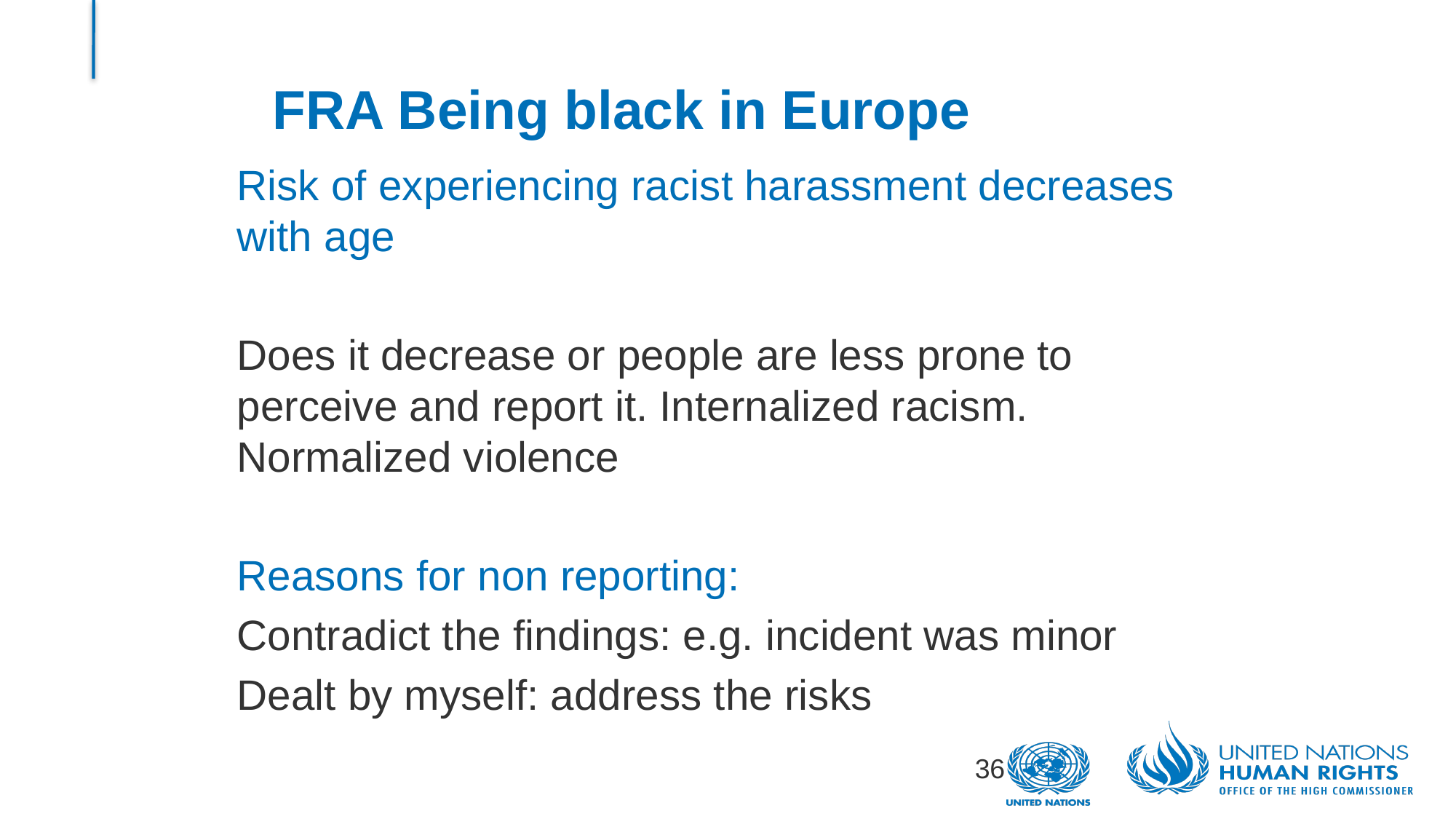

# FRA Being black in Europe
Risk of experiencing racist harassment decreases with age

Does it decrease or people are less prone to perceive and report it. Internalized racism. Normalized violence

Reasons for non reporting:
Contradict the findings: e.g. incident was minor
Dealt by myself: address the risks

36